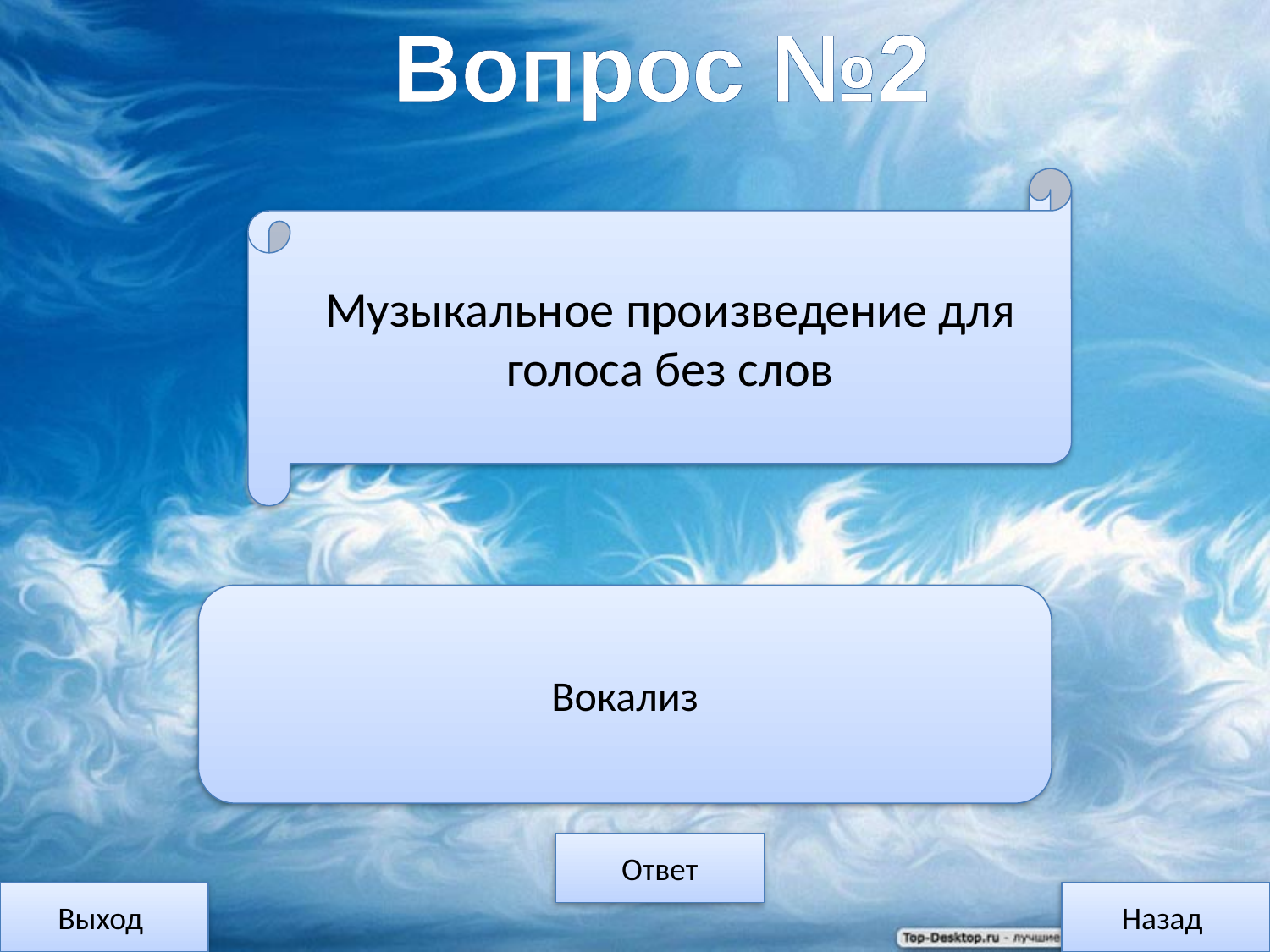

Вопрос №2
Музыкальное произведение для голоса без слов
Вокализ
Ответ
Выход
Назад